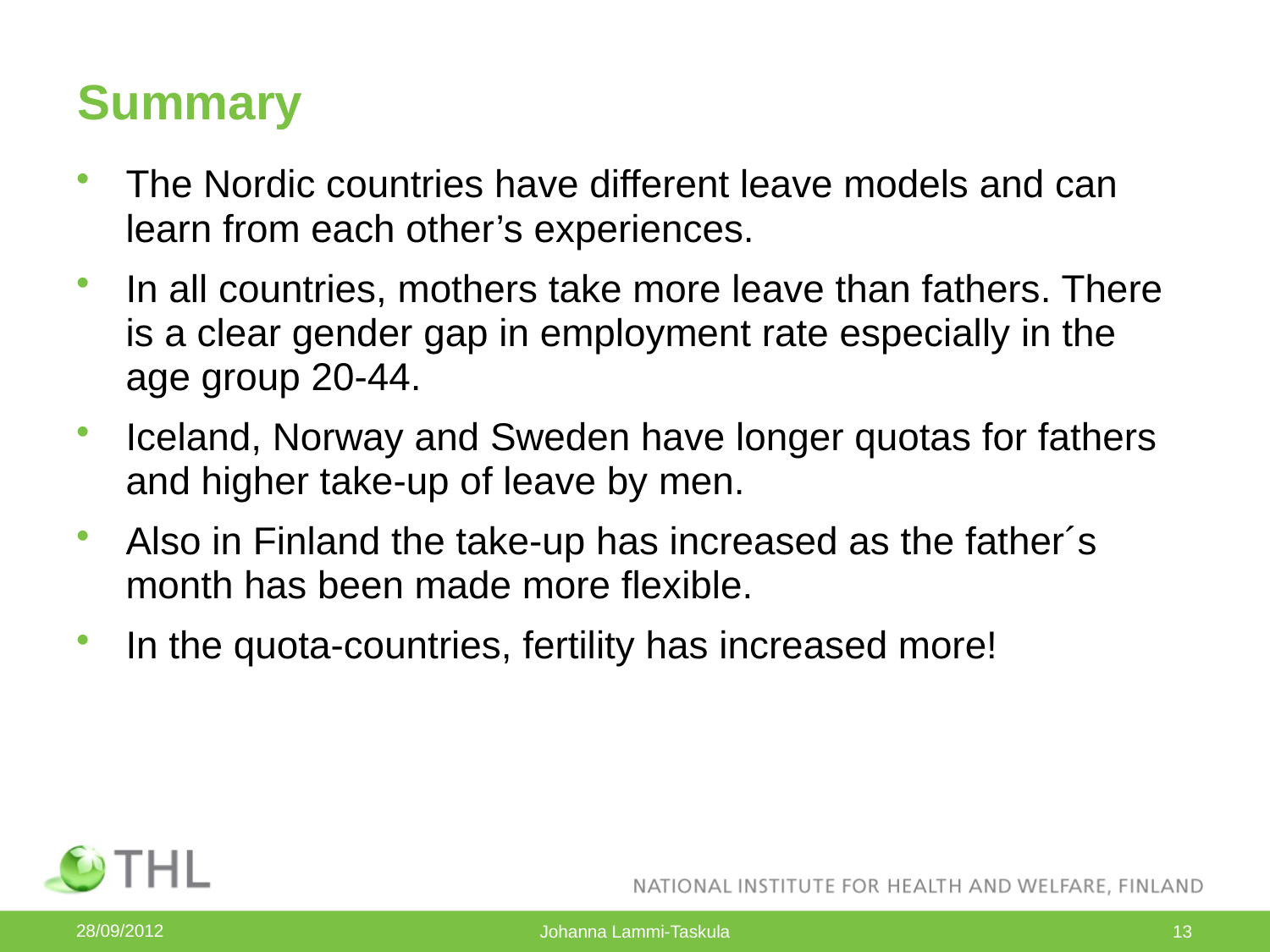

# Summary
The Nordic countries have different leave models and can learn from each other’s experiences.
In all countries, mothers take more leave than fathers. There is a clear gender gap in employment rate especially in the age group 20-44.
Iceland, Norway and Sweden have longer quotas for fathers and higher take-up of leave by men.
Also in Finland the take-up has increased as the father´s month has been made more flexible.
In the quota-countries, fertility has increased more!

28/09/2012
Johanna Lammi-Taskula
13